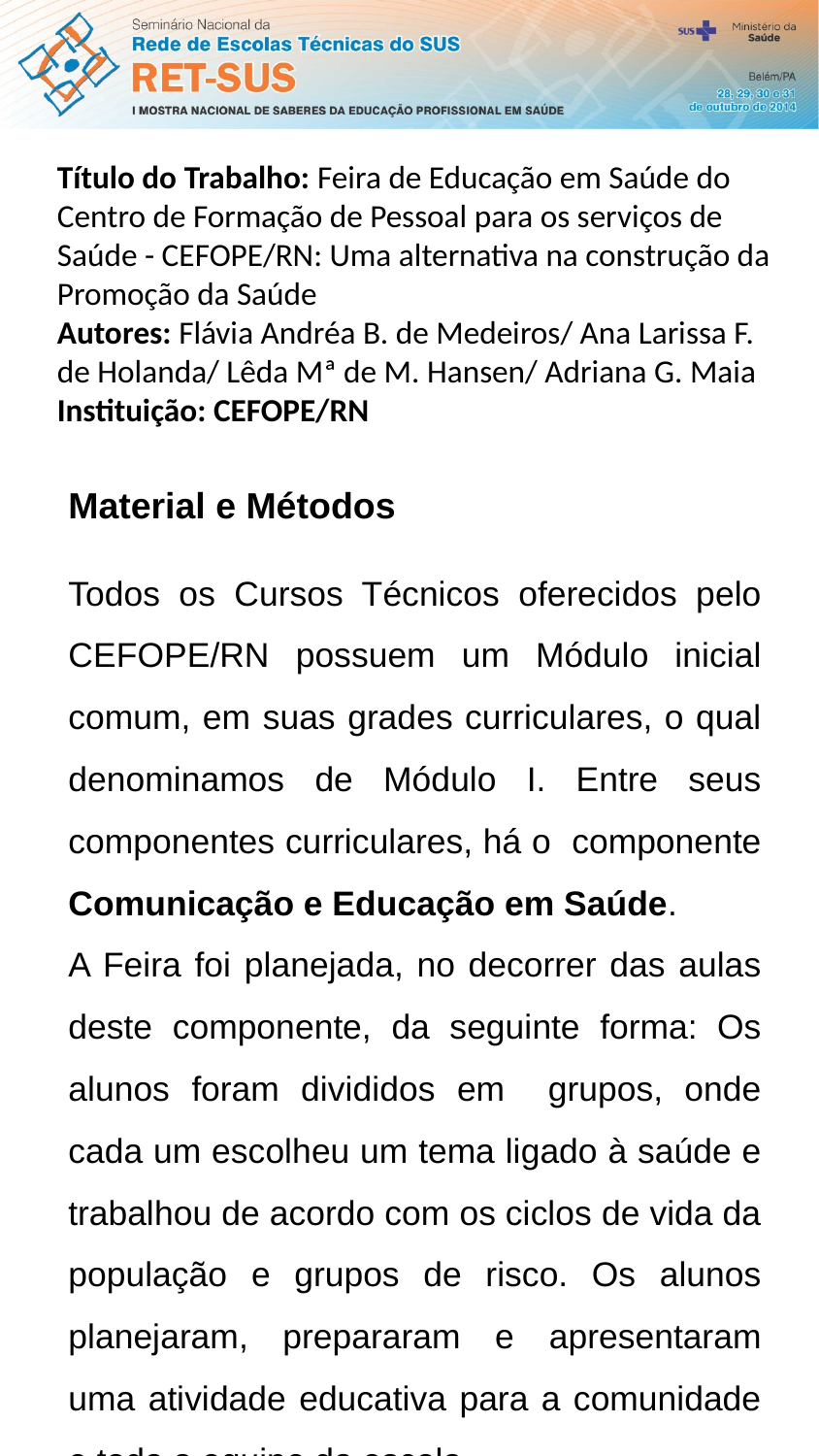

Título do Trabalho: Feira de Educação em Saúde do Centro de Formação de Pessoal para os serviços de Saúde - CEFOPE/RN: Uma alternativa na construção da Promoção da Saúde
Autores: Flávia Andréa B. de Medeiros/ Ana Larissa F. de Holanda/ Lêda Mª de M. Hansen/ Adriana G. Maia
Instituição: CEFOPE/RN
Material e Métodos

Todos os Cursos Técnicos oferecidos pelo CEFOPE/RN possuem um Módulo inicial comum, em suas grades curriculares, o qual denominamos de Módulo I. Entre seus componentes curriculares, há o  componente Comunicação e Educação em Saúde.
A Feira foi planejada, no decorrer das aulas deste componente, da seguinte forma: Os alunos foram divididos em  grupos, onde cada um escolheu um tema ligado à saúde e trabalhou de acordo com os ciclos de vida da população e grupos de risco. Os alunos planejaram, prepararam e apresentaram uma atividade educativa para a comunidade e toda a equipe da escola.